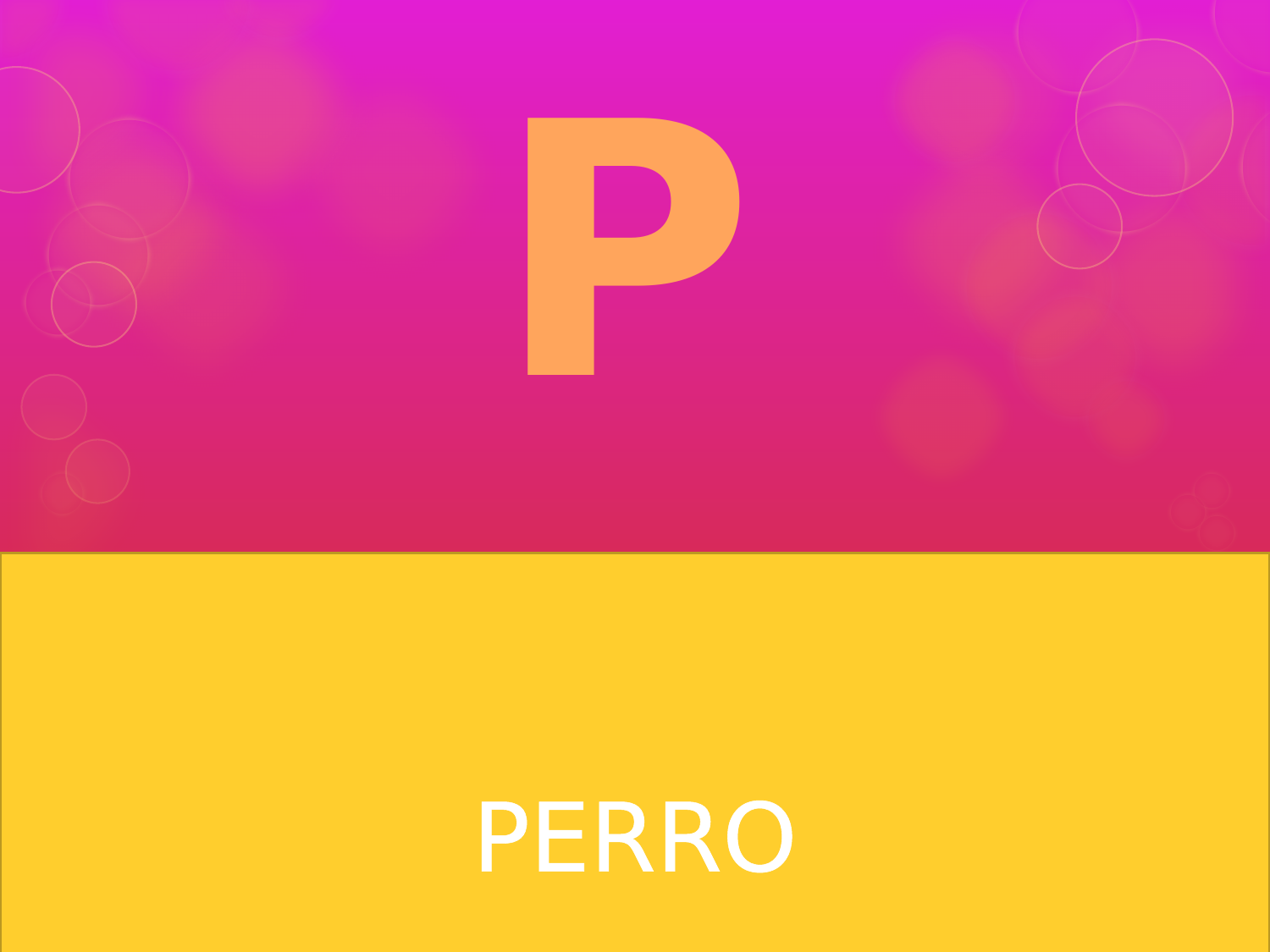

P
# Animal doméstico que se caracteriza por ser el mejor amigo del hombre.

PERRO